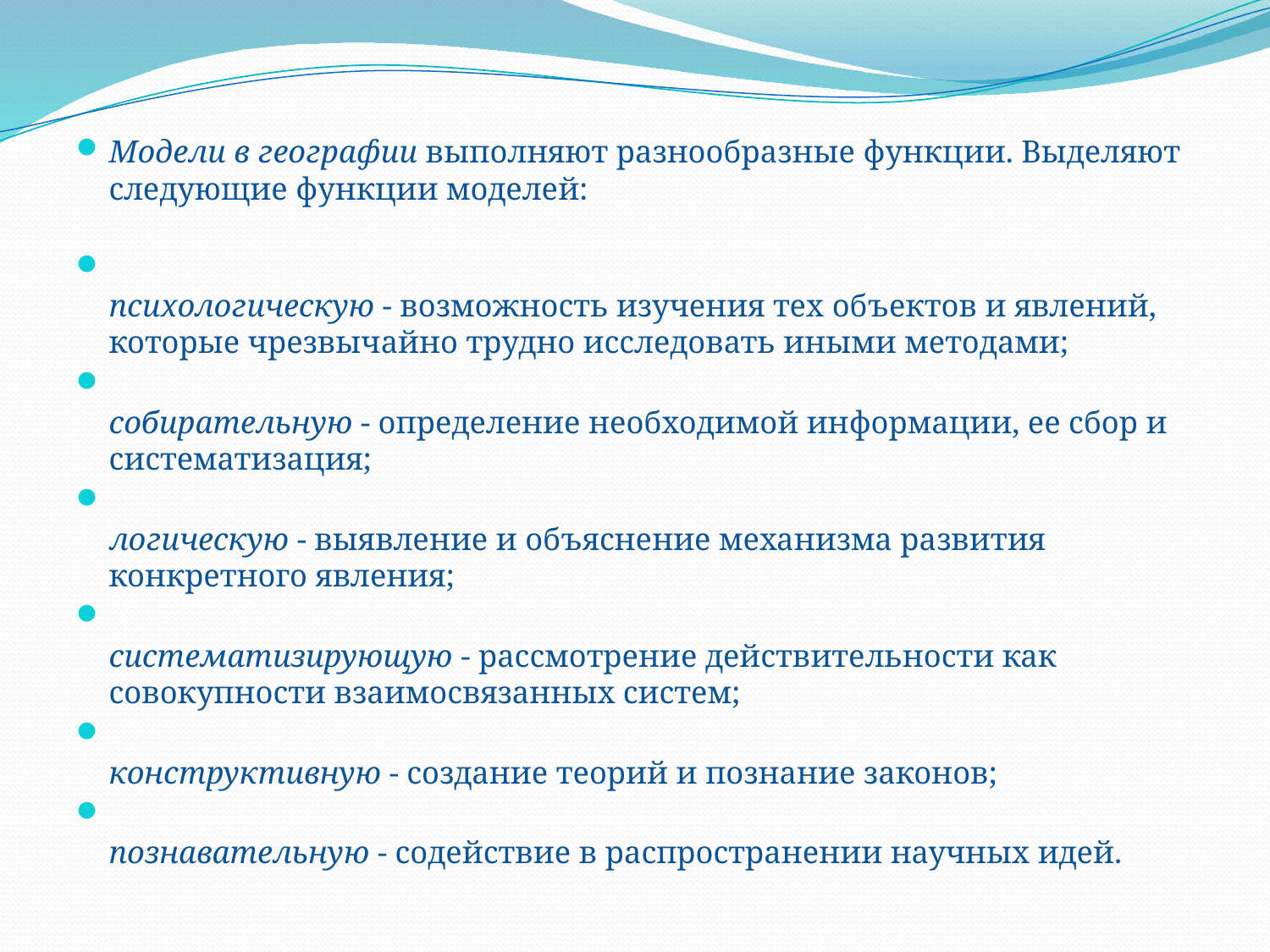

Модели в географии выполняют разнообразные функции. Выделяют следующие функции моделей:
психологическую - возможность изучения тех объектов и явлений, которые чрезвычайно трудно исследовать иными методами;
собирательную - определение необходимой информации, ее сбор и систематизация;
логическую - выявление и объяснение механизма развития конкретного явления;
систематизирующую - рассмотрение действительности как совокупности взаимосвязанных систем;
конструктивную - создание теорий и познание законов;
познавательную - содействие в распространении научных идей.